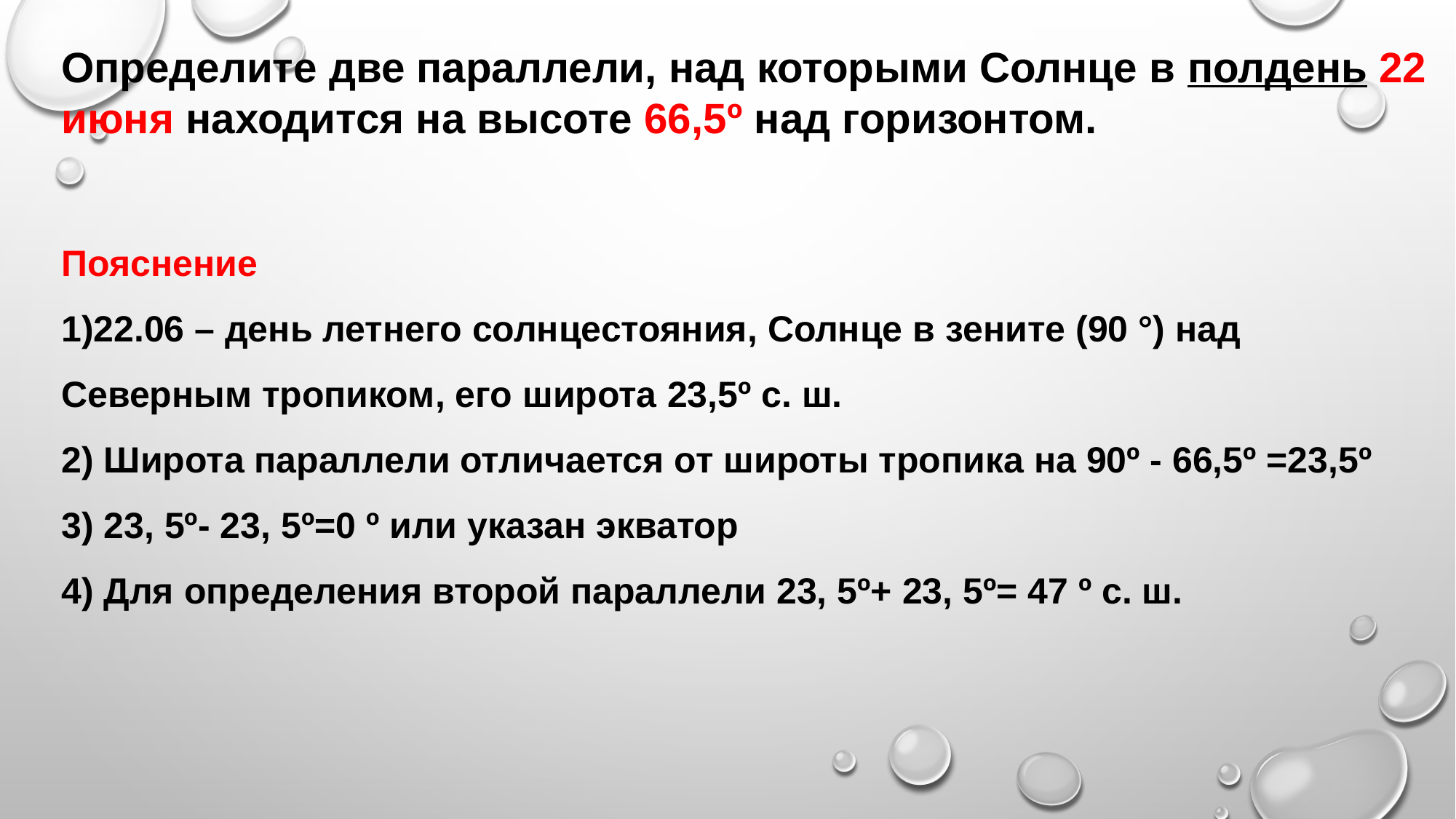

Определите две параллели, над которыми Солнце в полдень 22 июня находится на высоте 66,5º над горизонтом.
Пояснение
1)22.06 – день летнего солнцестояния, Солнце в зените (90 °) над Северным тропиком, его широта 23,5º с. ш.
2) Широта параллели отличается от широты тропика на 90º - 66,5º =23,5º
3) 23, 5º- 23, 5º=0 º или указан экватор
4) Для определения второй параллели 23, 5º+ 23, 5º= 47 º с. ш.